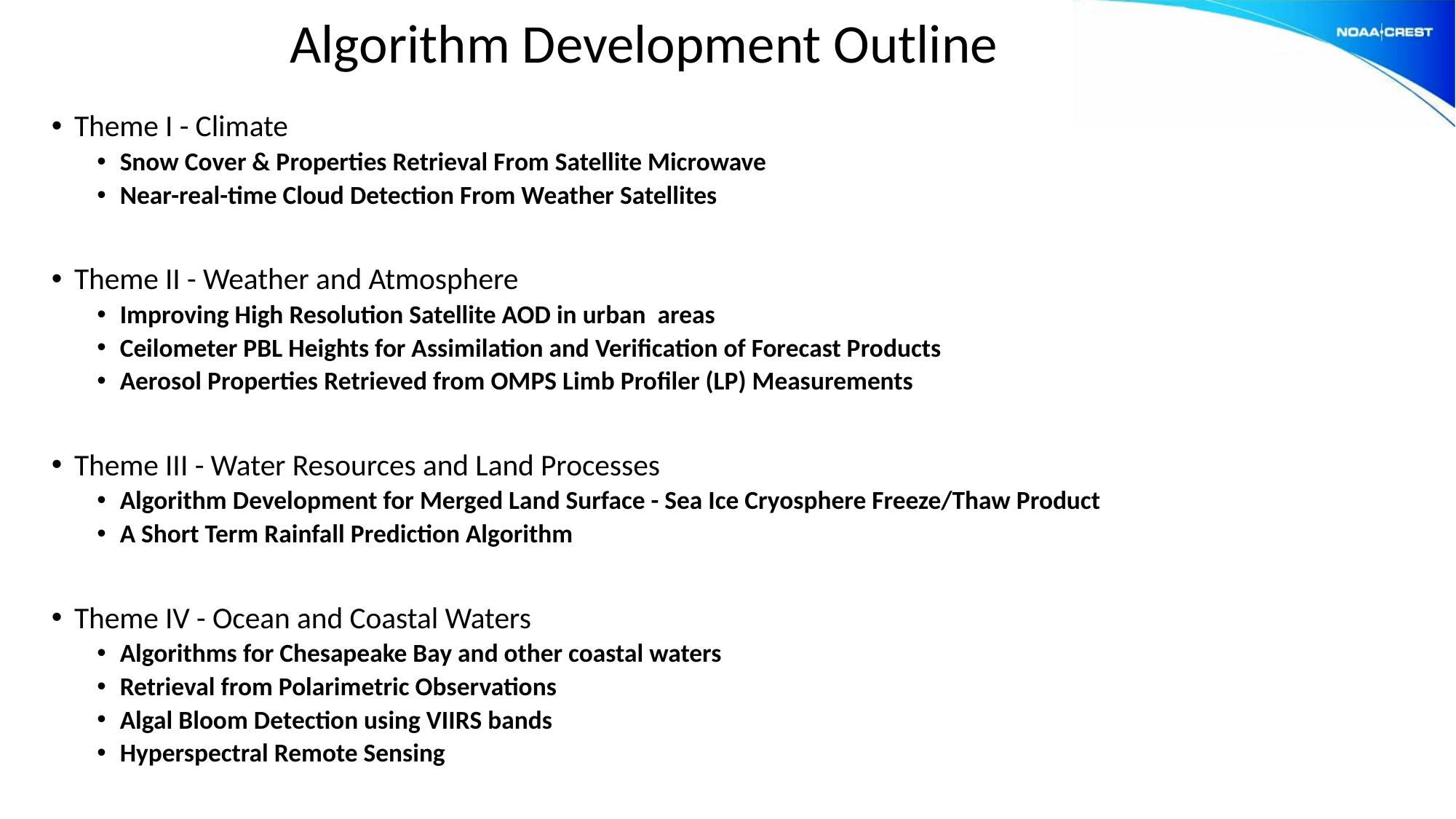

# Algorithm Development Outline
Theme I - Climate
Snow Cover & Properties Retrieval From Satellite Microwave
Near-real-time Cloud Detection From Weather Satellites

Theme II - Weather and Atmosphere
Improving High Resolution Satellite AOD in urban  areas
Ceilometer PBL Heights for Assimilation and Verification of Forecast Products
Aerosol Properties Retrieved from OMPS Limb Profiler (LP) Measurements

Theme III - Water Resources and Land Processes
Algorithm Development for Merged Land Surface - Sea Ice Cryosphere Freeze/Thaw Product
A Short Term Rainfall Prediction Algorithm

Theme IV - Ocean and Coastal Waters
Algorithms for Chesapeake Bay and other coastal waters
Retrieval from Polarimetric Observations
Algal Bloom Detection using VIIRS bands
Hyperspectral Remote Sensing